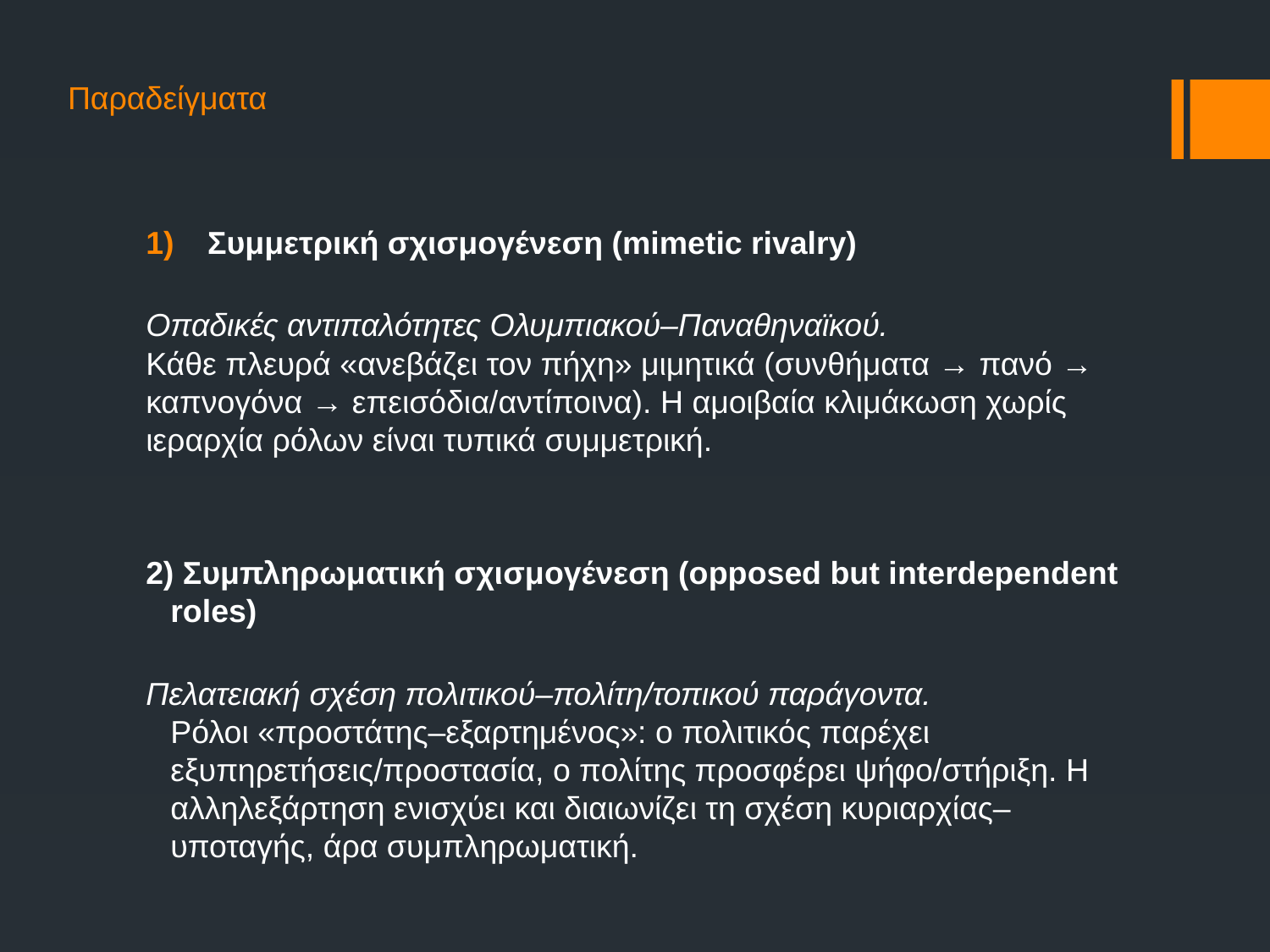

# Παραδείγματα
Συμμετρική σχισμογένεση (mimetic rivalry)
Οπαδικές αντιπαλότητες Ολυμπιακού–Παναθηναϊκού.
Κάθε πλευρά «ανεβάζει τον πήχη» μιμητικά (συνθήματα → πανό → καπνογόνα → επεισόδια/αντίποινα). Η αμοιβαία κλιμάκωση χωρίς ιεραρχία ρόλων είναι τυπικά συμμετρική.

2) Συμπληρωματική σχισμογένεση (opposed but interdependent roles)
Πελατειακή σχέση πολιτικού–πολίτη/τοπικού παράγοντα.
Ρόλοι «προστάτης–εξαρτημένος»: ο πολιτικός παρέχει εξυπηρετήσεις/προστασία, ο πολίτης προσφέρει ψήφο/στήριξη. Η αλληλεξάρτηση ενισχύει και διαιωνίζει τη σχέση κυριαρχίας–υποταγής, άρα συμπληρωματική.